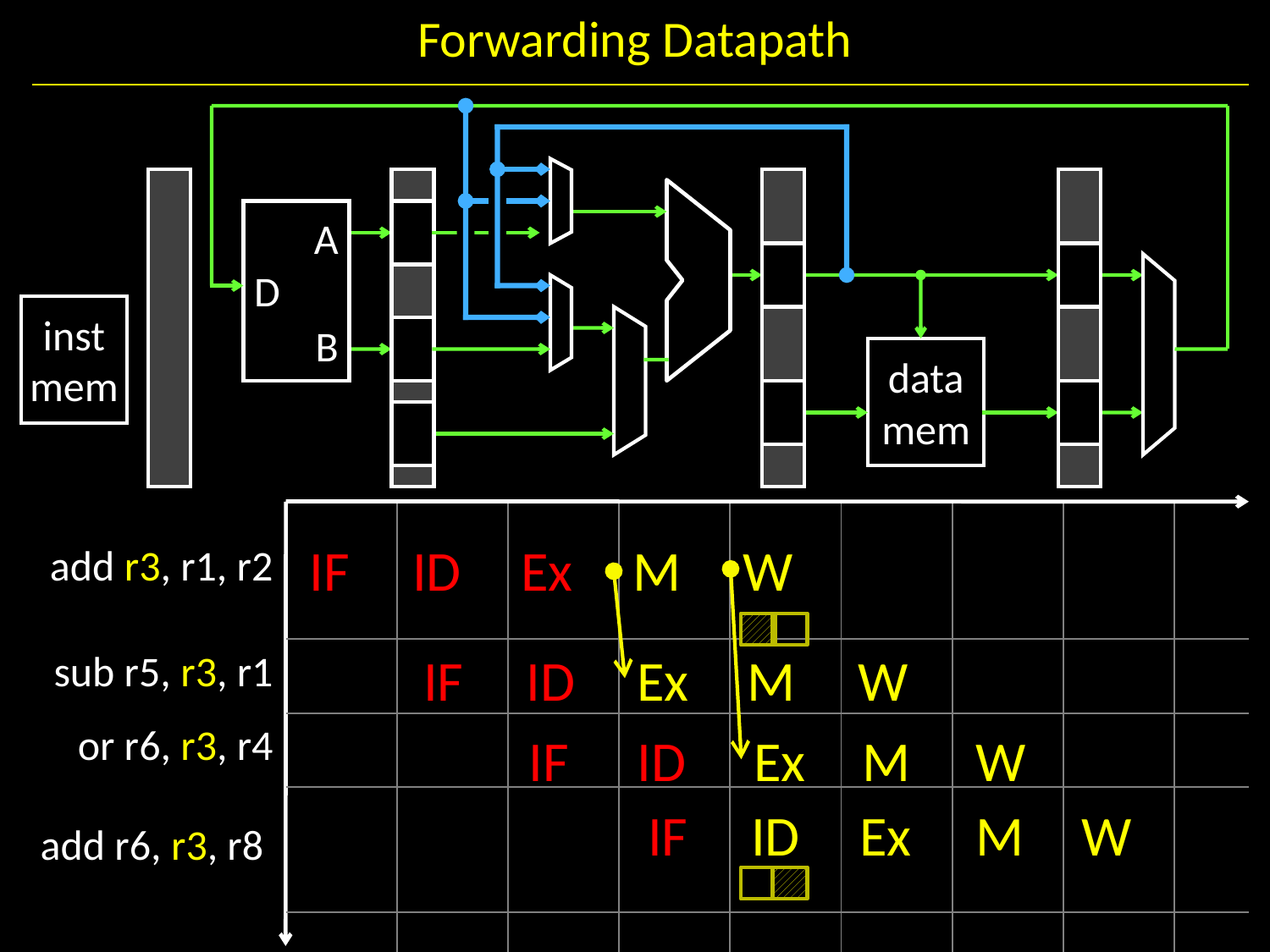

# Forwarding Datapath

A
D
B

inst
mem

data
mem

| add r3, r1, r2 |  |  |  |  |  |  |  |  |  |
| --- | --- | --- | --- | --- | --- | --- | --- | --- | --- |
| sub r5, r3, r1 |  |  |  |  |  |  |  |  |  |
| or r6, r3, r4 |  |  |  |  |  |  |  |  |  |
| add r6, r3, r8 |  |  |  |  |  |  |  |  |  |
|  |  |  |  |  |  |  |  |  |  |
IF
ID
Ex
M
W

IF
ID
Ex
M
W
IF
ID
Ex
M
W
IF
ID
Ex
M
W